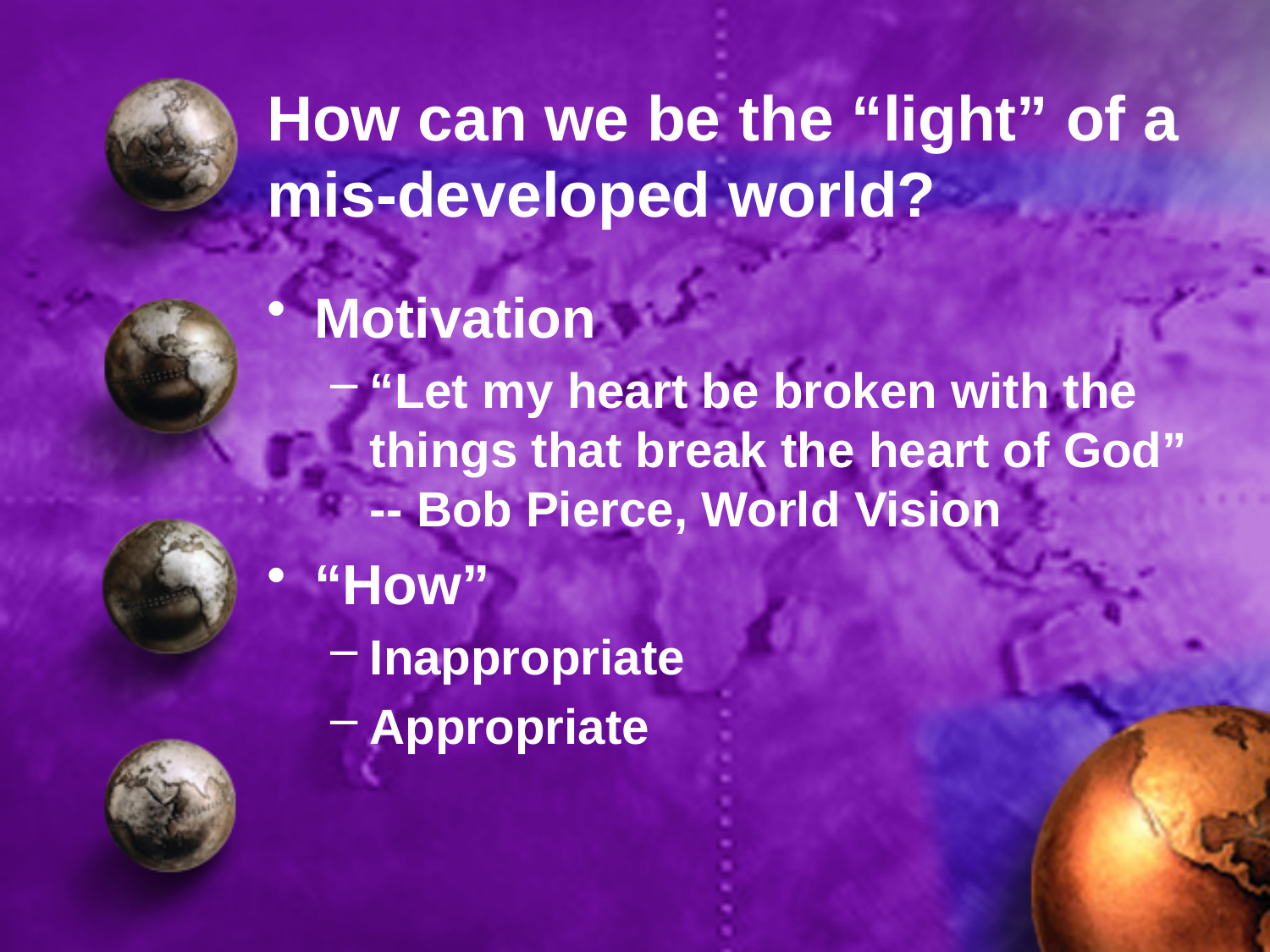

# How can we be the “light” of a mis-developed world?
Motivation
“Let my heart be broken with the things that break the heart of God” -- Bob Pierce, World Vision
“How”
Inappropriate
Appropriate